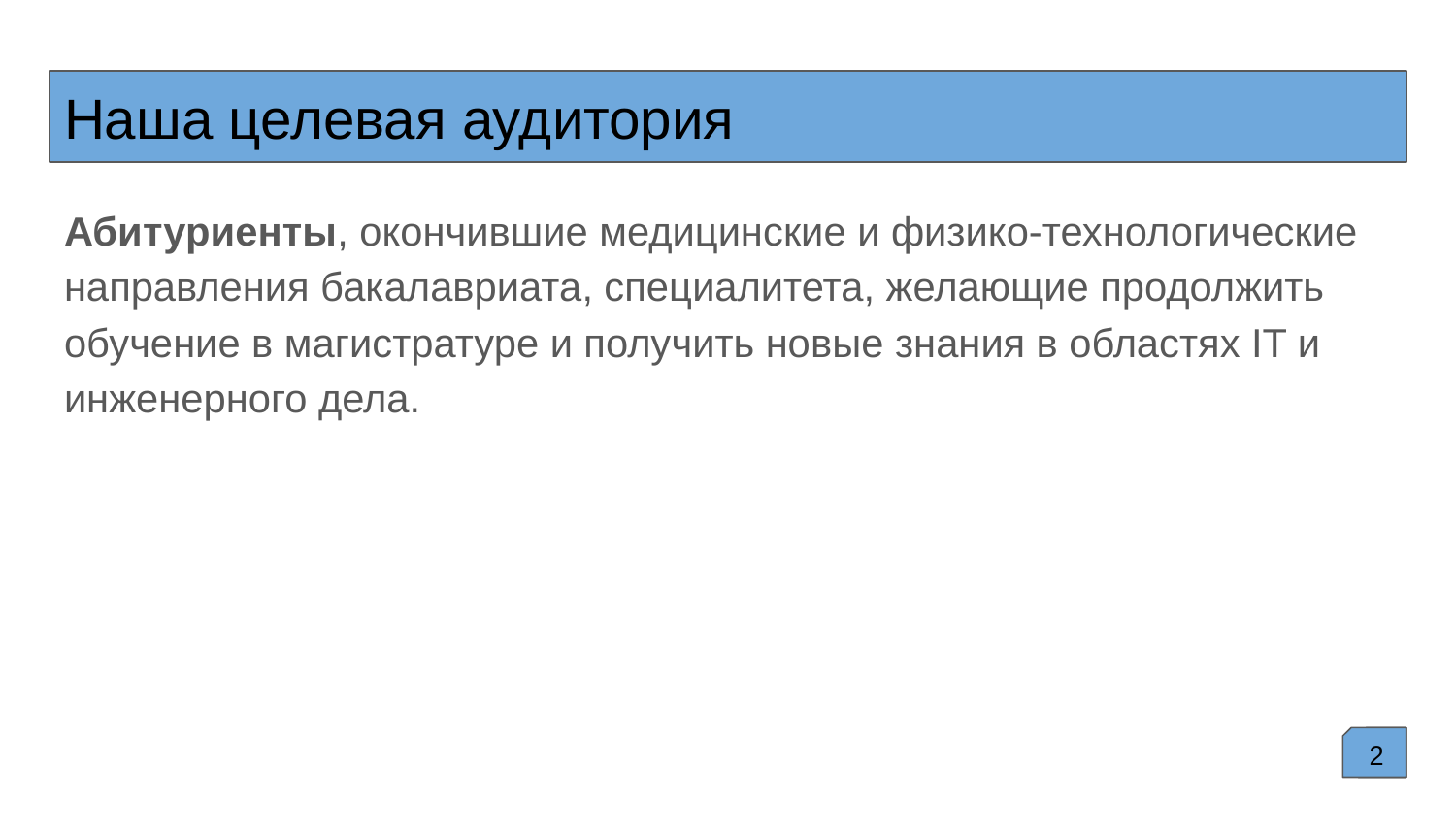

# Наша целевая аудитория
Наша целевая аудитория
Абитуриенты, окончившие медицинские и физико-технологические направления бакалавриата, специалитета, желающие продолжить обучение в магистратуре и получить новые знания в областях IT и инженерного дела.

2
2